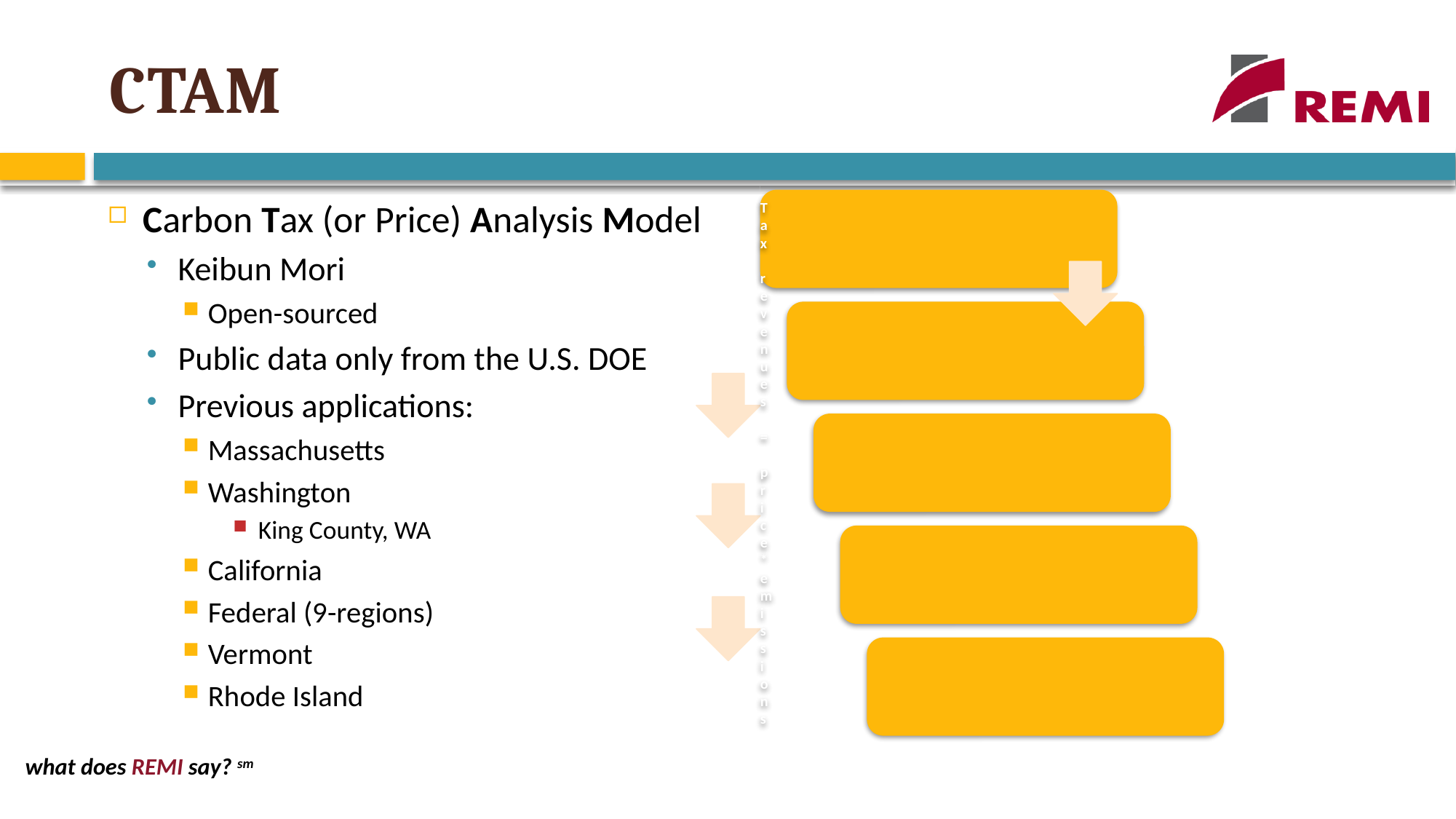

# CTAM
Tax revenues = price*emissions
Carbon Tax (or Price) Analysis Model
Keibun Mori
Open-sourced
Public data only from the U.S. DOE
Previous applications:
Massachusetts
Washington
King County, WA
California
Federal (9-regions)
Vermont
Rhode Island